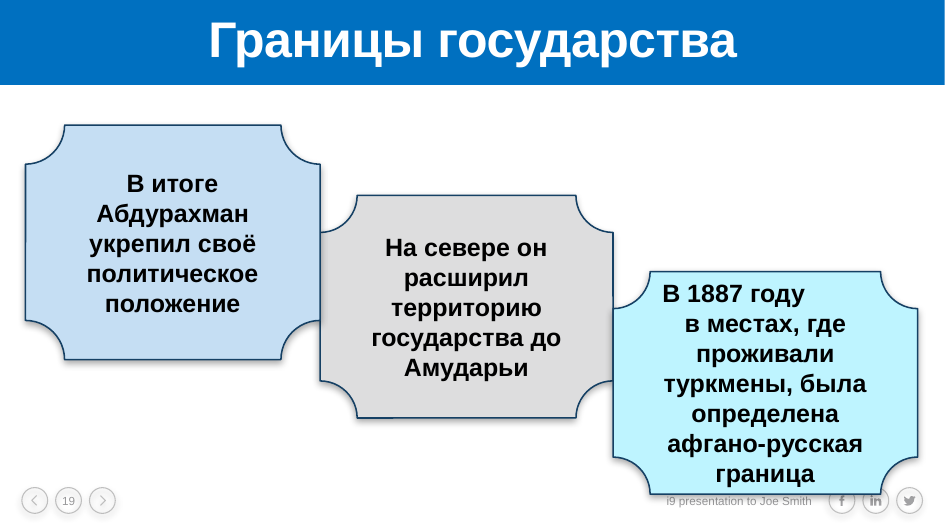

# Границы государства

В итоге Абдурахман укрепил своё политическое положение
На севере он расширил территорию государства до Амударьи
В 1887 году          в местах, где проживали туркмены, была определена афгано-русская граница